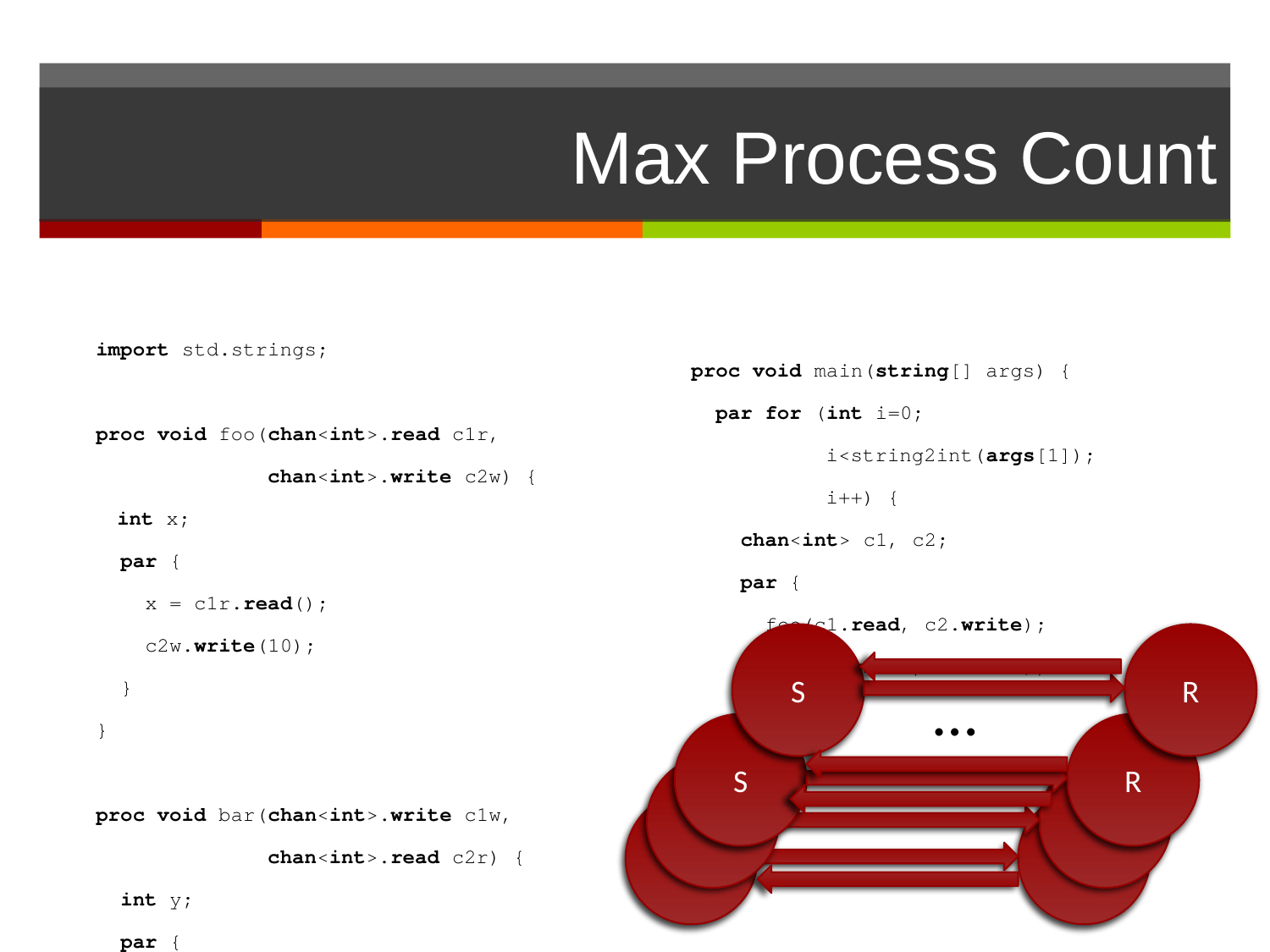

# Max Process Count
import std.strings;
proc void foo(chan<int>.read c1r,
              chan<int>.write c2w) {
 int x;
  par {
    x = c1r.read();
    c2w.write(10);
  }
}
proc void bar(chan<int>.write c1w,
              chan<int>.read c2r) {
  int y;
  par {
    y = c2r.read();
    c1w.write(20);
  }
}
  proc void main(string[] args) {
    par for (int i=0;
             i<string2int(args[1]);
             i++) {
      chan<int> c1, c2;
      par {
        foo(c1.read, c2.write);
        bar(c1.write, c2.read);
      }
    }
  }
}
S
R

…

S
R